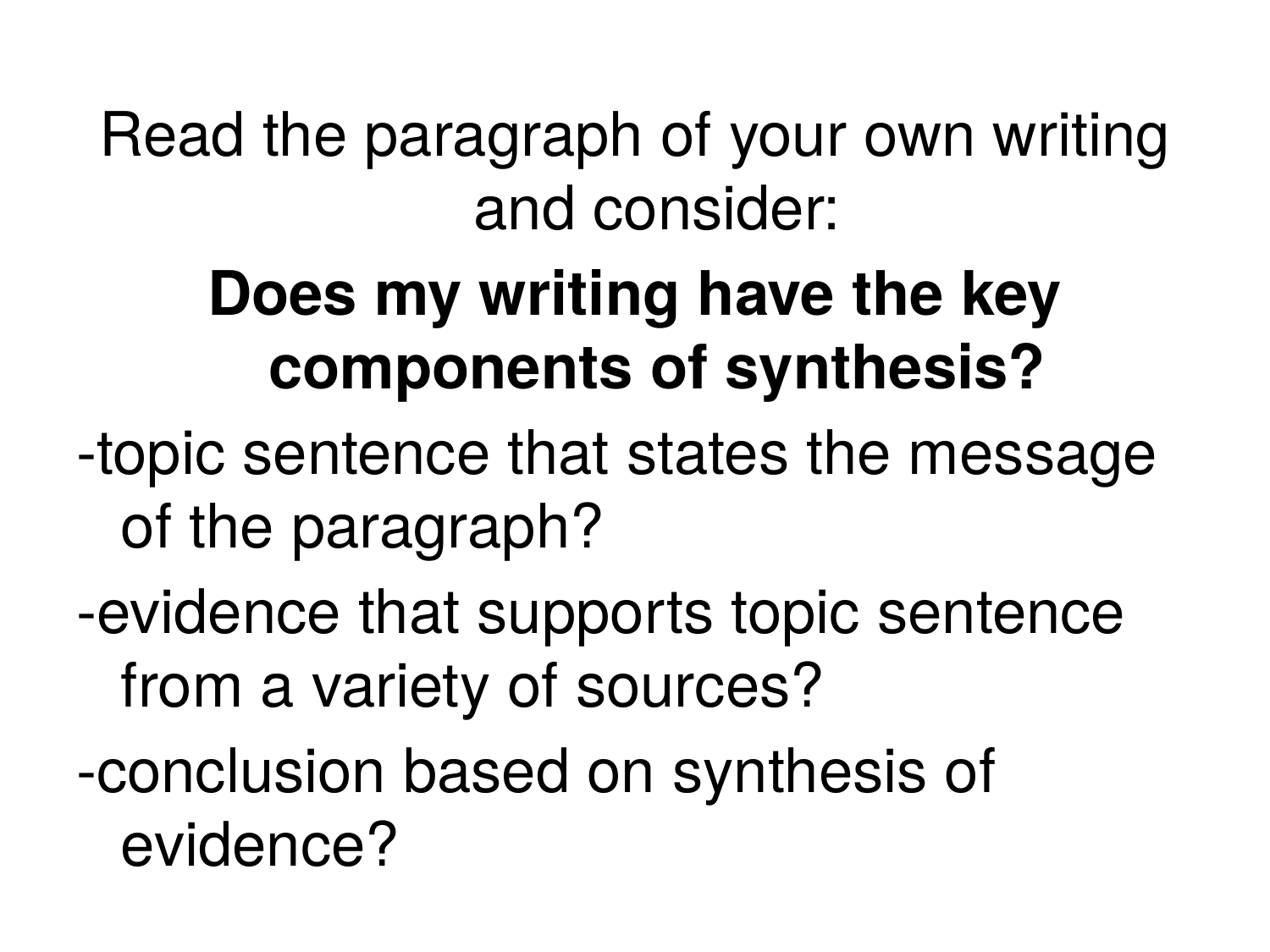

Read the paragraph of your own writing and consider:
Does my writing have the key components of synthesis?
-topic sentence that states the message of the paragraph?
-evidence that supports topic sentence from a variety of sources?
-conclusion based on synthesis of evidence?